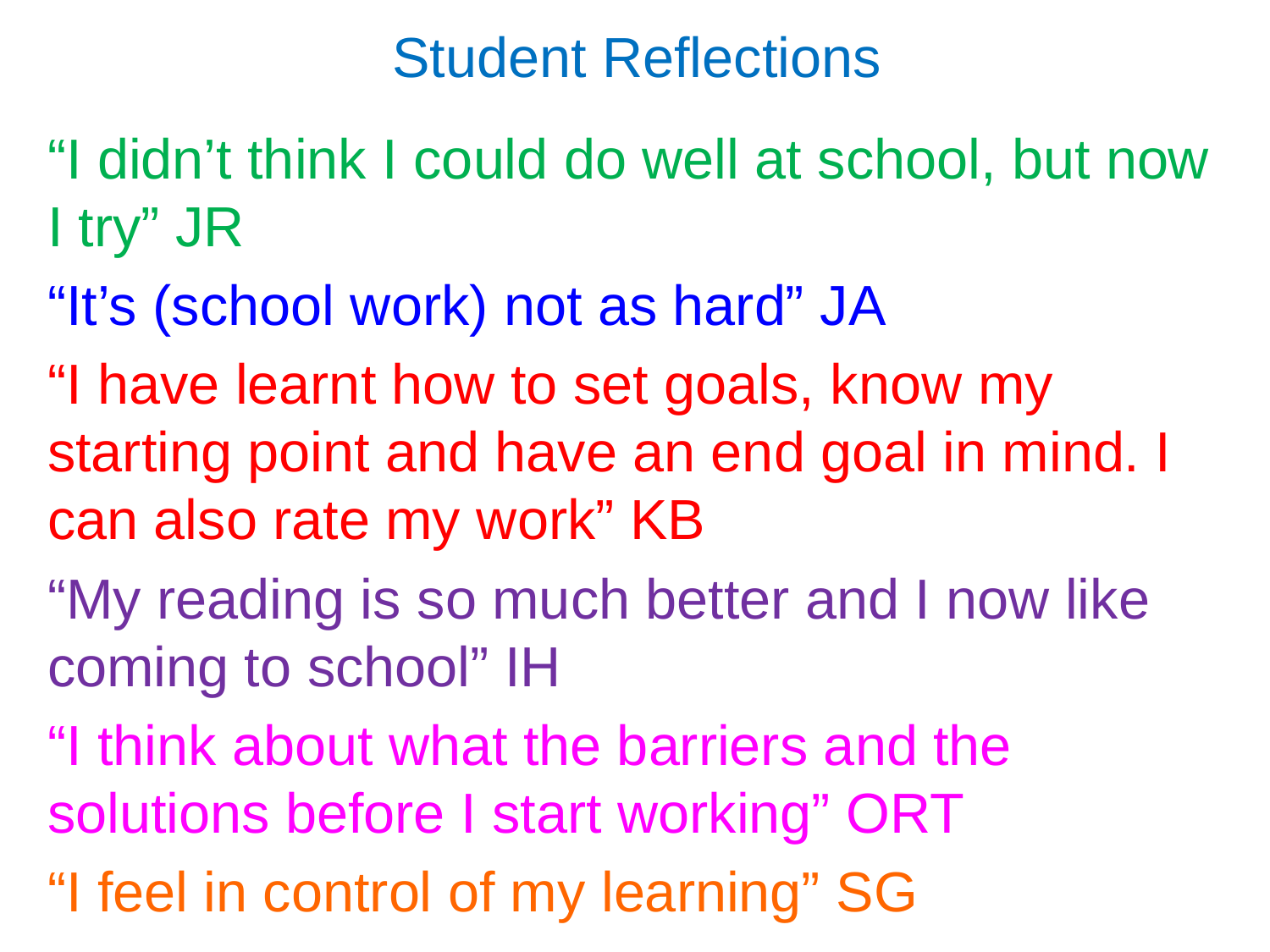

Student Reflections
“I didn’t think I could do well at school, but now I try” JR
“It’s (school work) not as hard” JA
“I have learnt how to set goals, know my starting point and have an end goal in mind. I can also rate my work” KB
“My reading is so much better and I now like coming to school” IH
“I think about what the barriers and the solutions before I start working” ORT
“I feel in control of my learning” SG